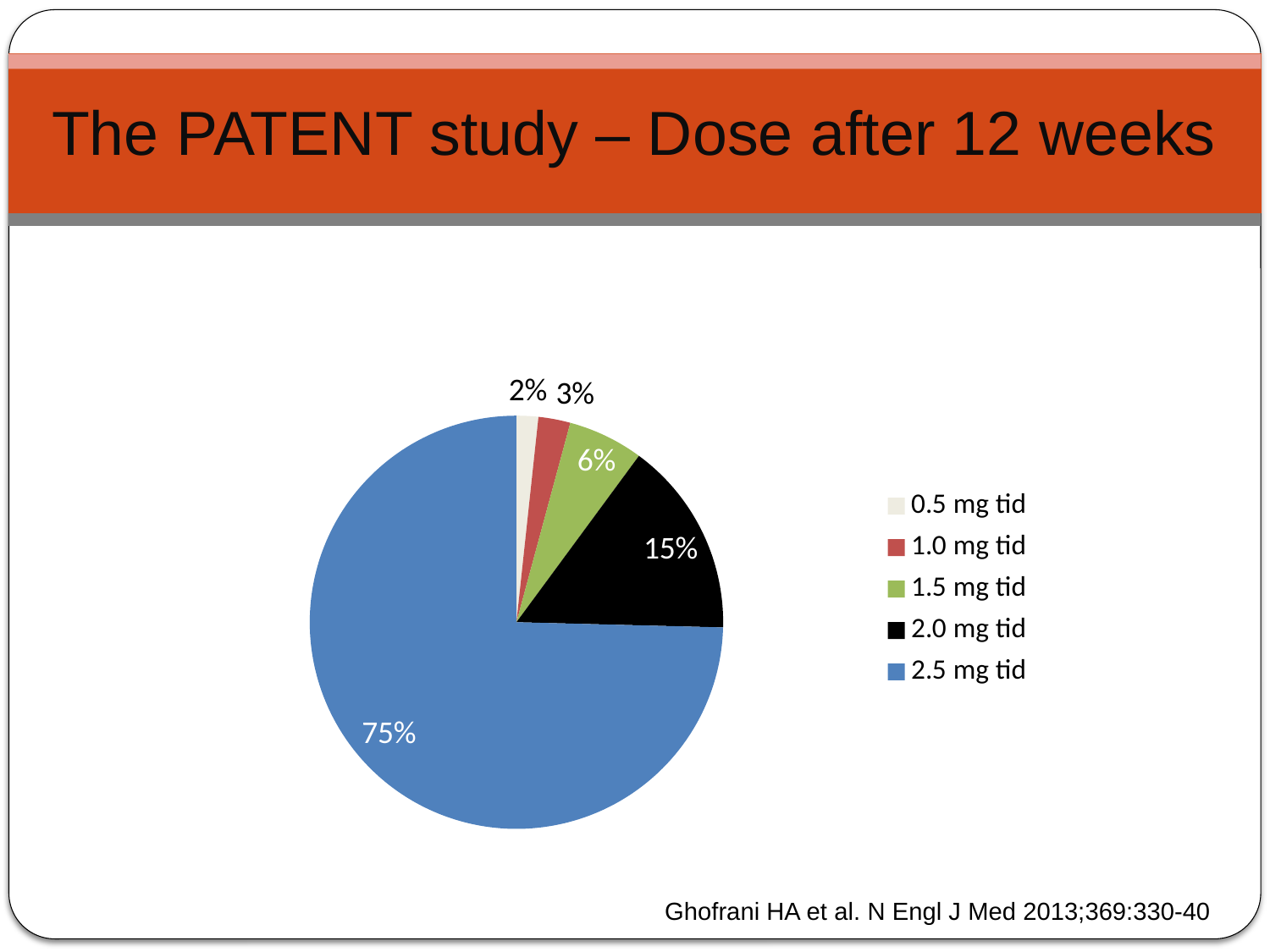

# The PATENT study – Dose after 12 weeks

### Chart

| Category | Riociguat dose at last visit (%) |
|---|---|
| 0.5 mg tid | 0.017 |
| 1.0 mg tid | 0.025 |
| 1.5 mg tid | 0.0590000000000004 |
| 2.0 mg tid | 0.153 |
| 2.5 mg tid | 0.746000000000004 |
Ghofrani HA et al. N Engl J Med 2013;369:330-40